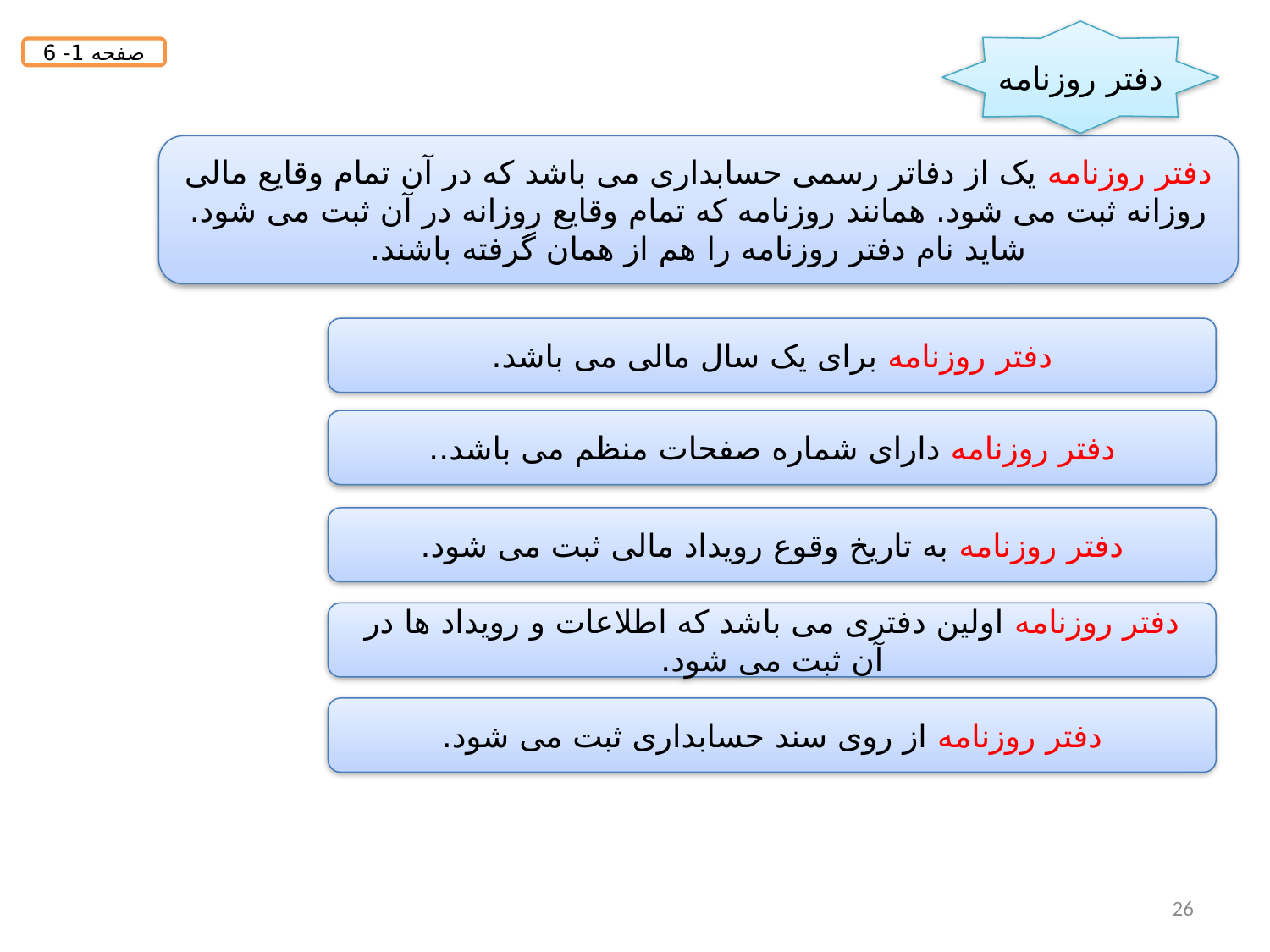

دفتر روزنامه
صفحه 1- 6
دفتر روزنامه یک از دفاتر رسمی حسابداری می باشد که در آن تمام وقایع مالی روزانه ثبت می شود. همانند روزنامه که تمام وقایع روزانه در آن ثبت می شود. شاید نام دفتر روزنامه را هم از همان گرفته باشند.
دفتر روزنامه برای یک سال مالی می باشد.
دفتر روزنامه دارای شماره صفحات منظم می باشد..
دفتر روزنامه به تاریخ وقوع رویداد مالی ثبت می شود.
دفتر روزنامه اولین دفتری می باشد که اطلاعات و رویداد ها در آن ثبت می شود.
دفتر روزنامه از روی سند حسابداری ثبت می شود.
26